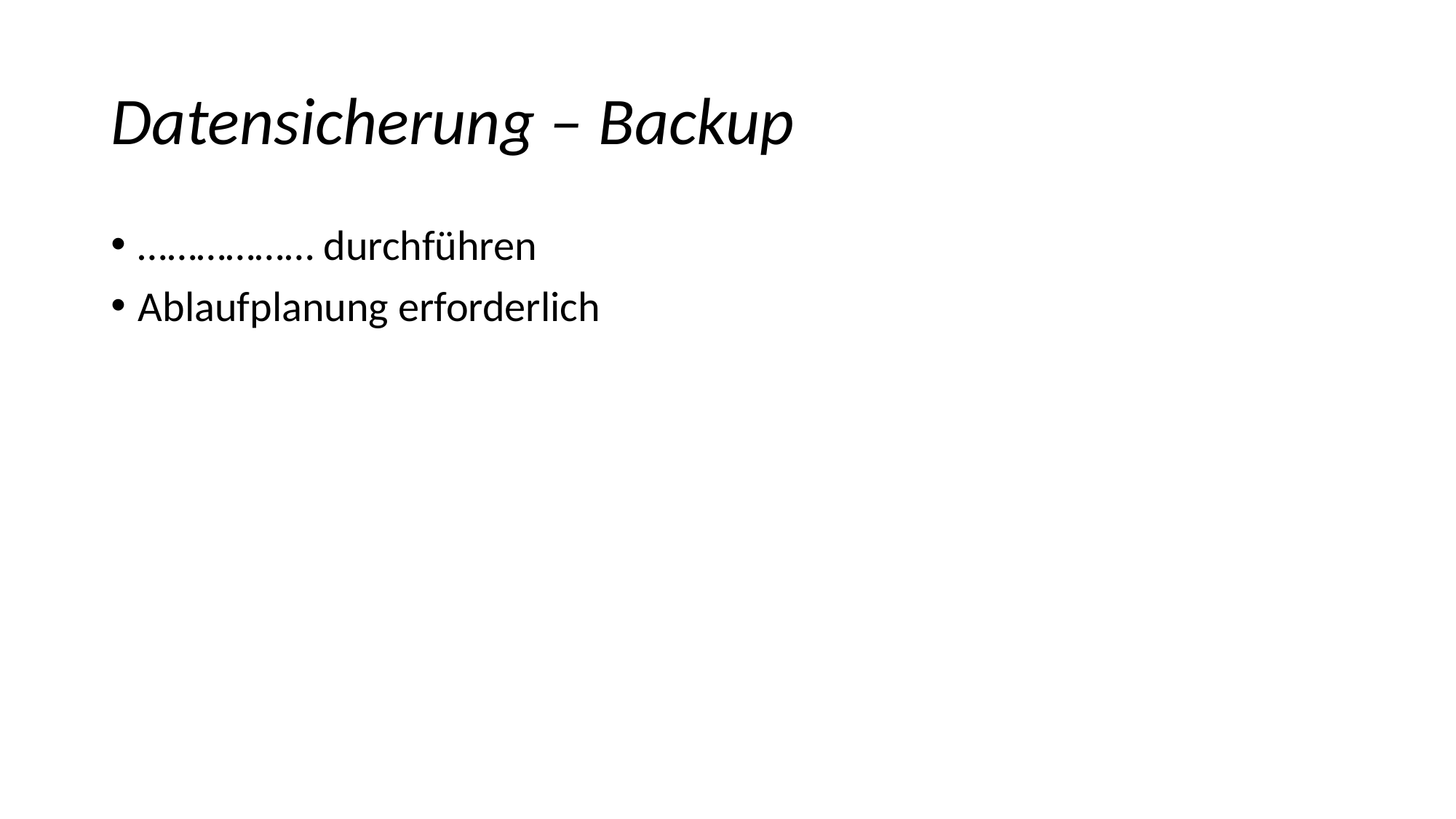

# Datensicherung – Backup
……………… durchführen
Ablaufplanung erforderlich